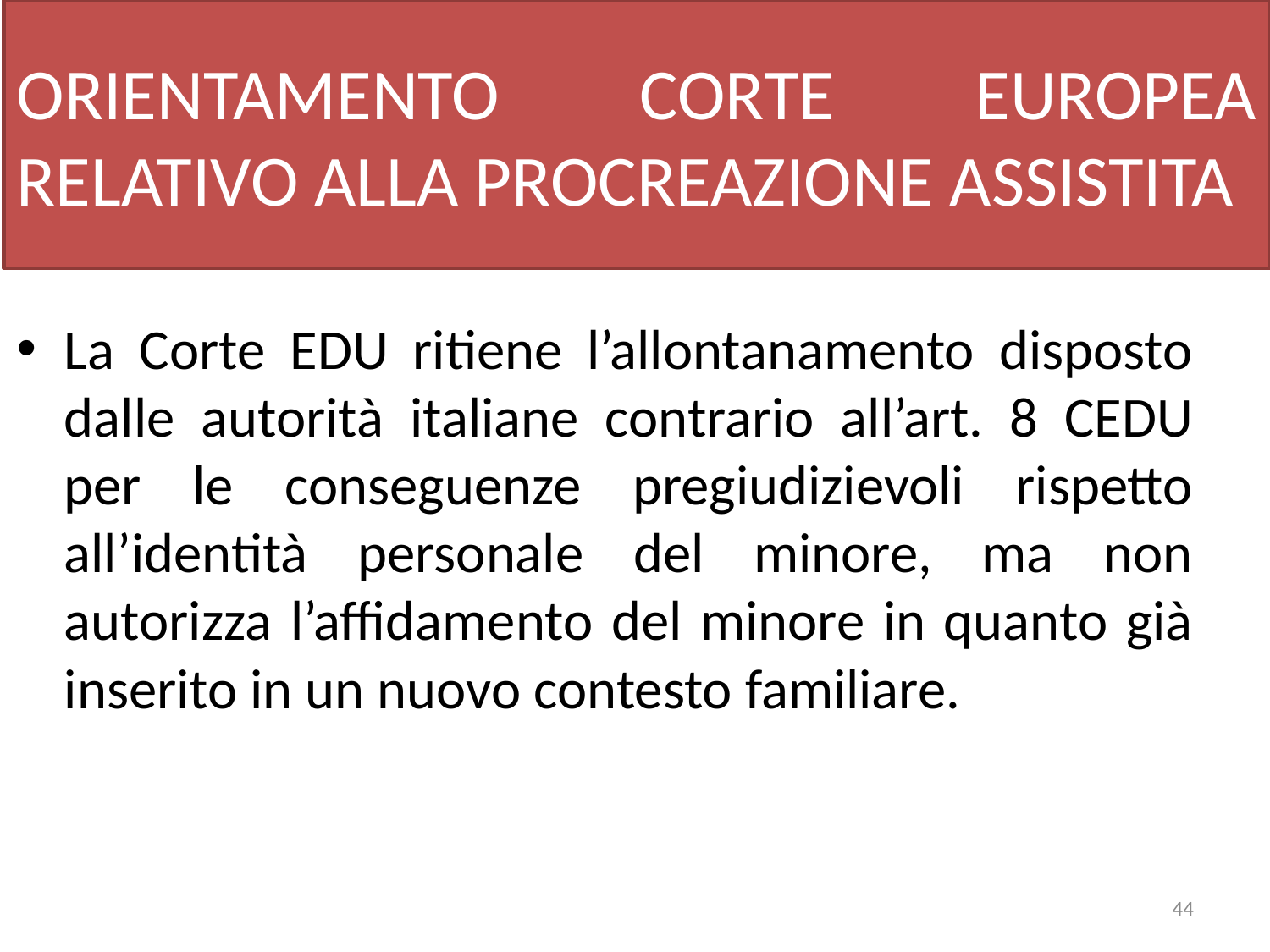

# ORIENTAMENTO CORTE EUROPEA RELATIVO ALLA PROCREAZIONE ASSISTITA
La Corte EDU ritiene l’allontanamento disposto dalle autorità italiane contrario all’art. 8 CEDU per le conseguenze pregiudizievoli rispetto all’identità personale del minore, ma non autorizza l’affidamento del minore in quanto già inserito in un nuovo contesto familiare.
44